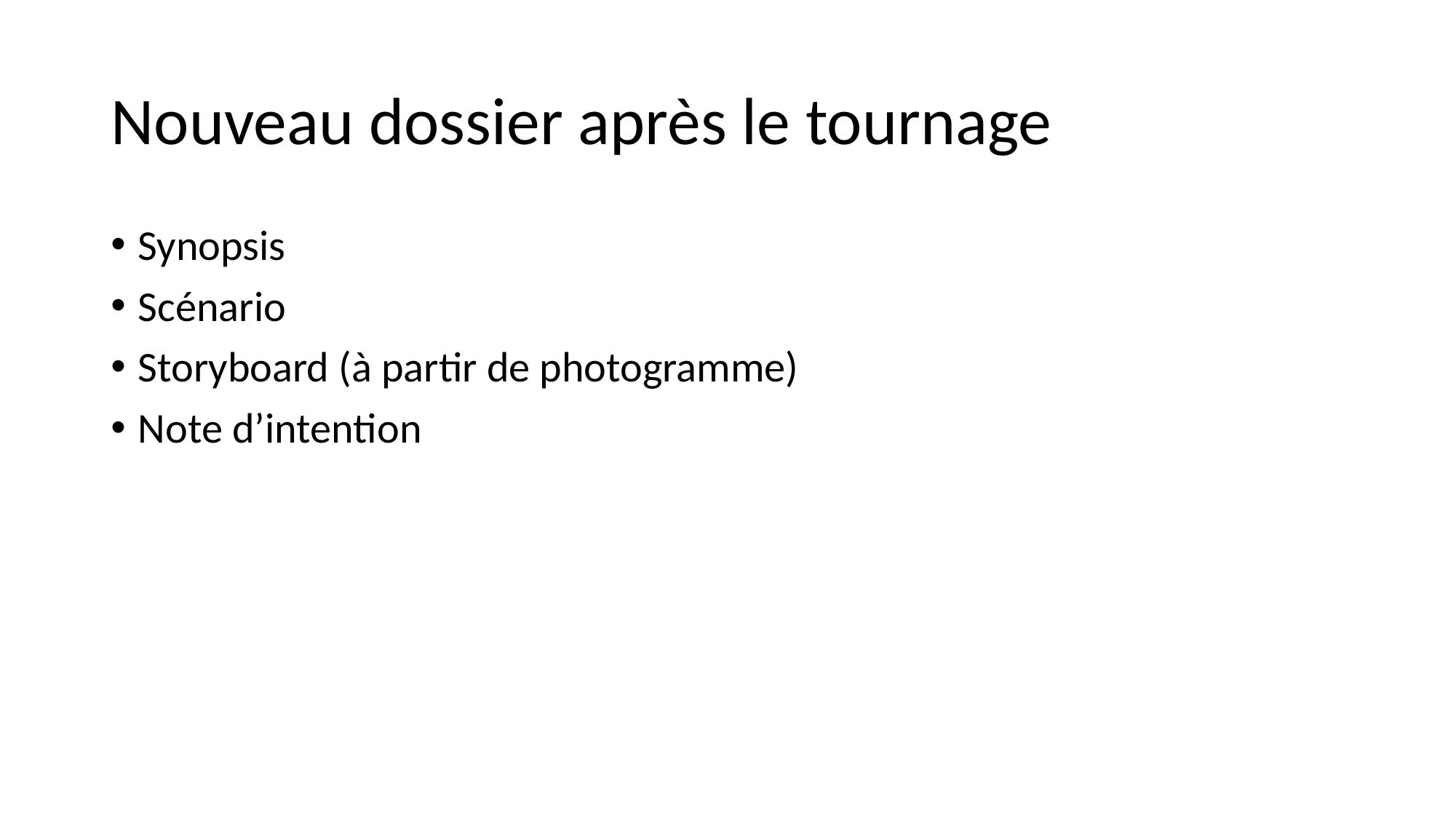

# Nouveau dossier après le tournage
Synopsis
Scénario
Storyboard (à partir de photogramme)
Note d’intention